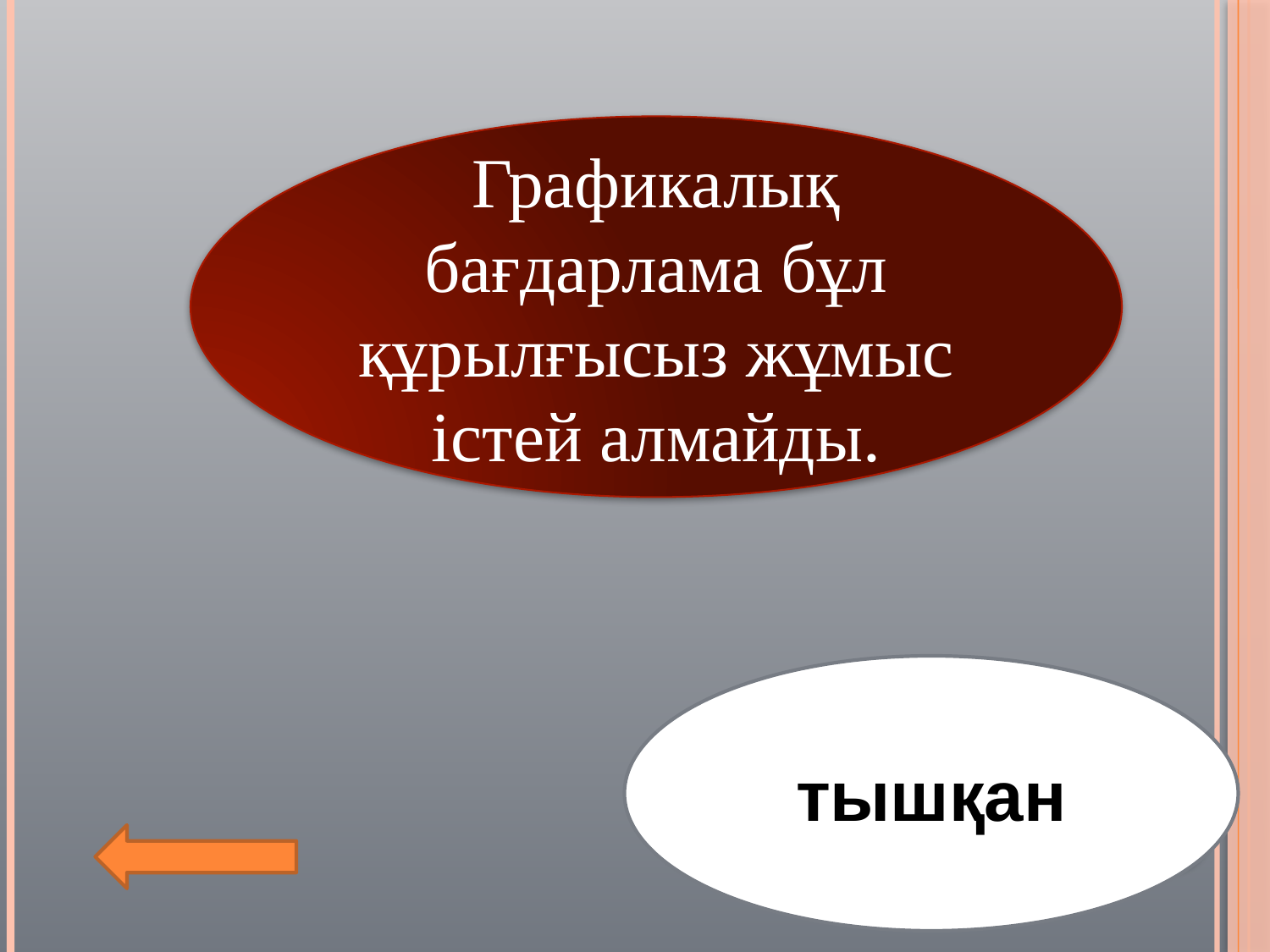

Графикалық бағдарлама бұл құрылғысыз жұмыс істей алмайды.
тышқан